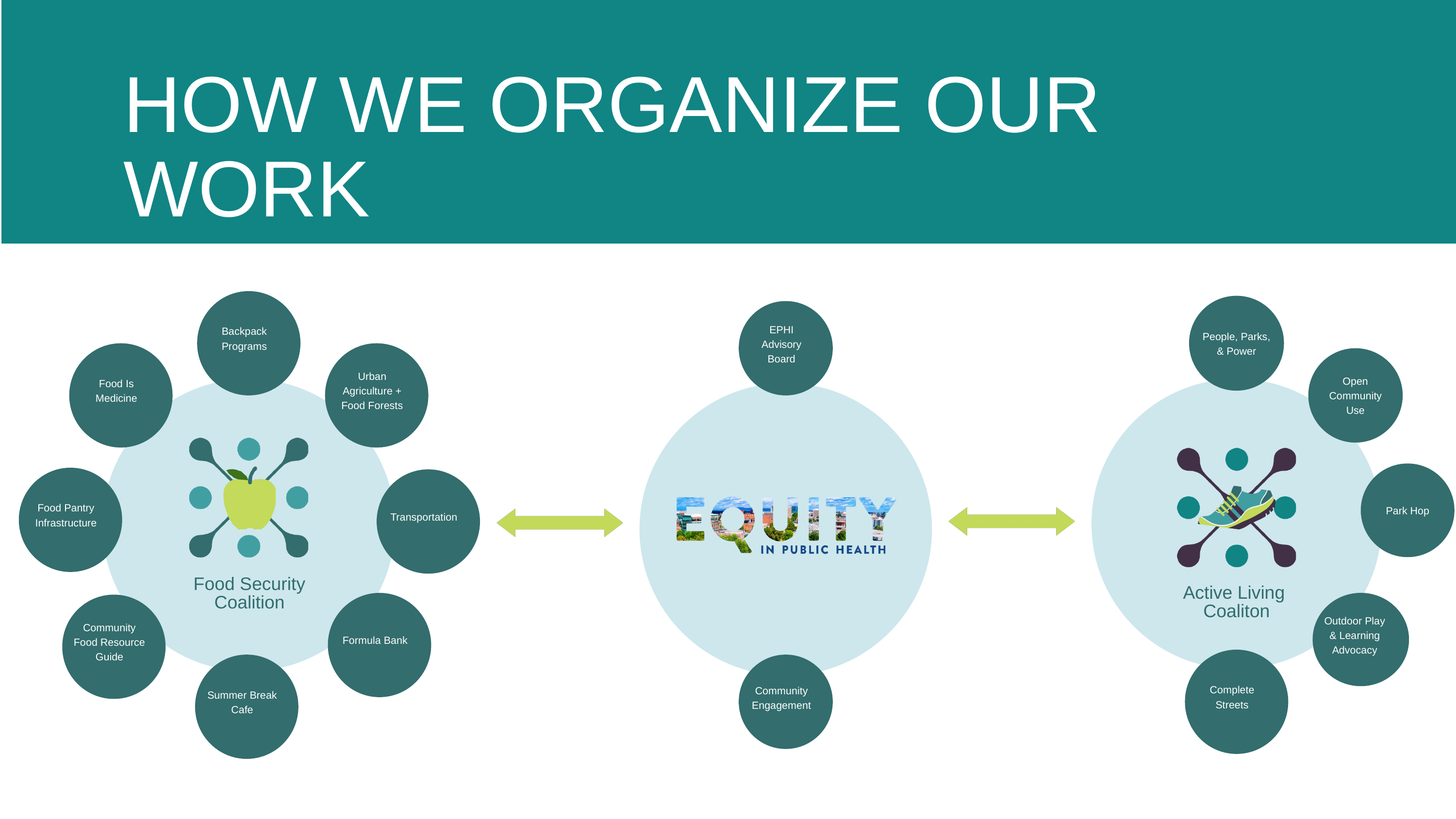

HOW WE ORGANIZE OUR WORK

Backpack Programs

People, Parks, & Power

EPHI Advisory Board

Food Is Medicine

Urban Agriculture +
Food Forests

Open Community Use

Park Hop

Food Pantry Infrastructure

Transportation

Food Security Coalition
Active Living
Coaliton

Formula Bank

Outdoor Play & Learning
Advocacy

Community Food Resource Guide

Complete Streets

Summer Break Cafe

Community Engagement